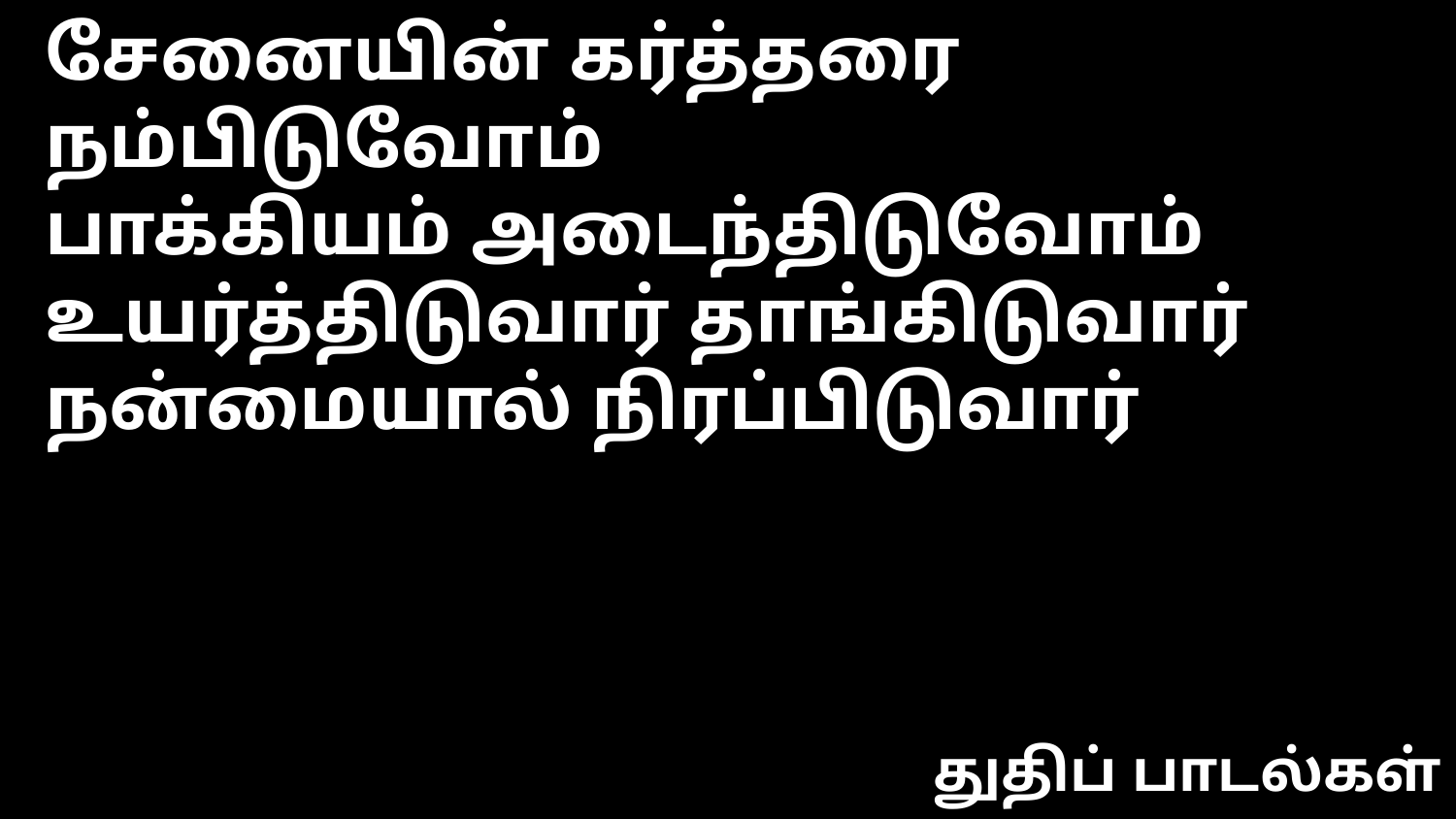

சேனையின் கர்த்தரை நம்பிடுவோம்
பாக்கியம் அடைந்திடுவோம்
உயர்த்திடுவார் தாங்கிடுவார்
நன்மையால் நிரப்பிடுவார்

துதிப் பாடல்கள்